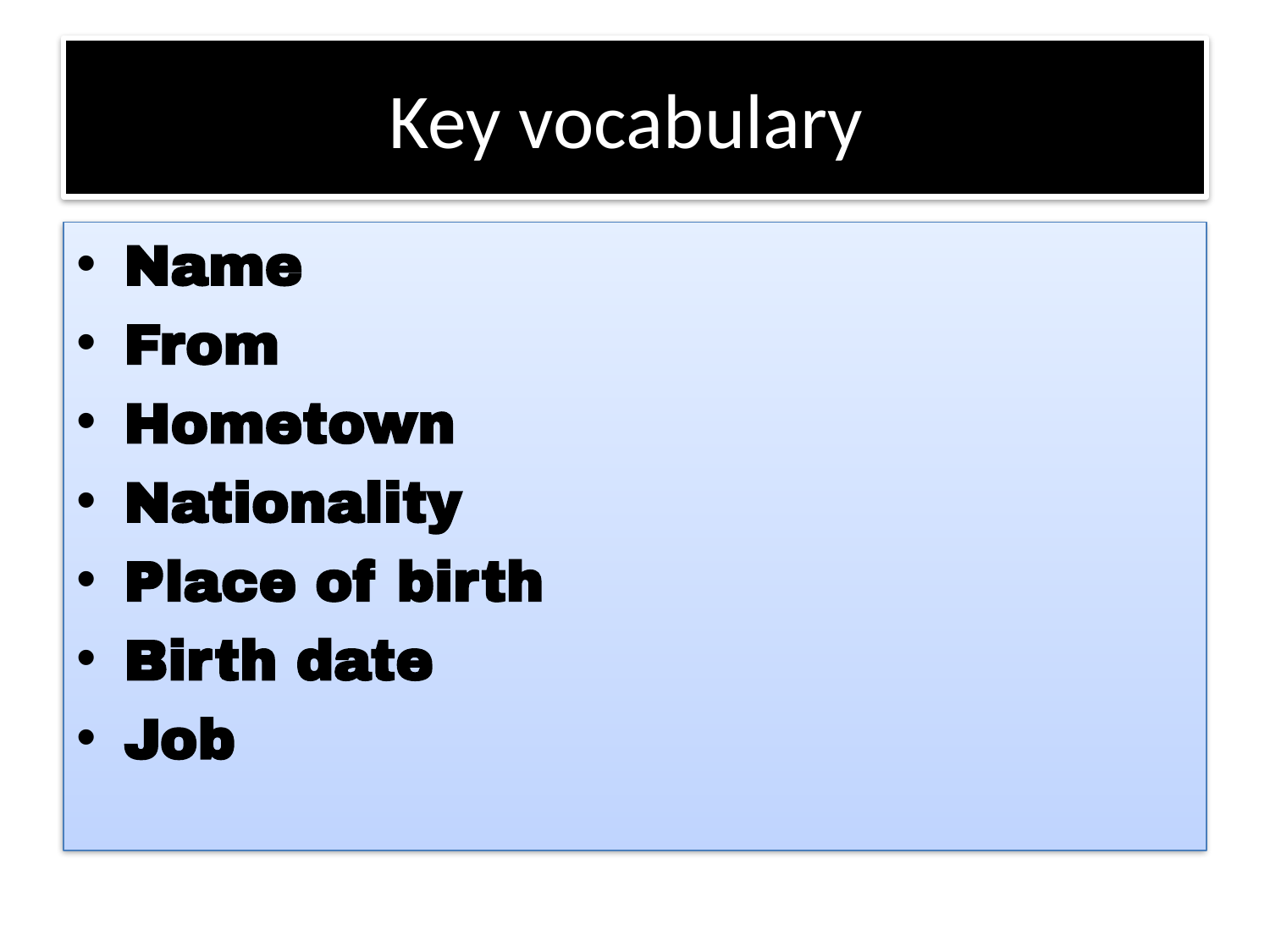

# Key vocabulary
Name
From
Hometown
Nationality
Place of birth
Birth date
Job